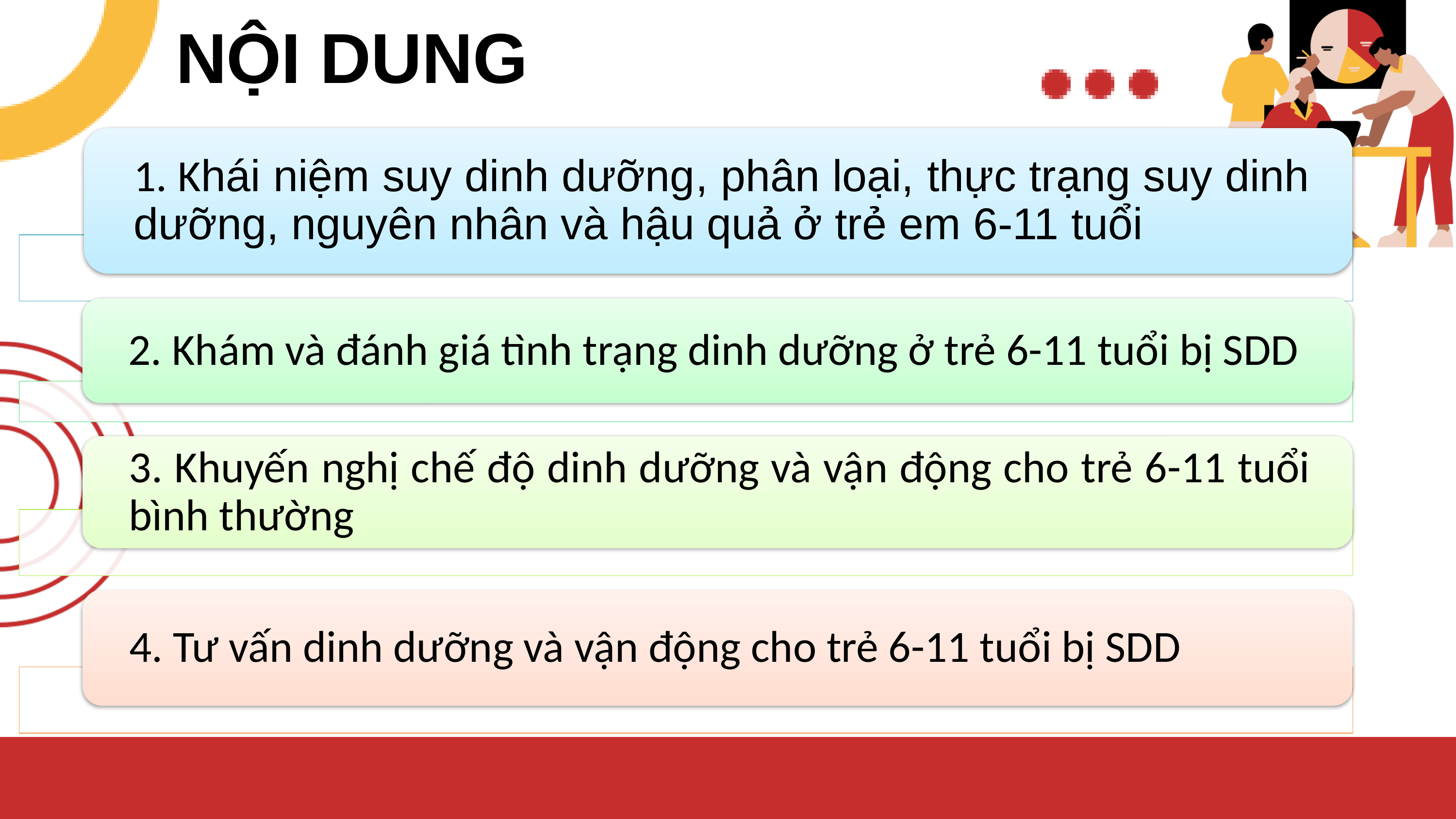

NỘI DUNG

1. Khái niệm suy dinh dưỡng, phân loại, thực trạng suy dinh dưỡng, nguyên nhân và hậu quả ở trẻ em 6-11 tuổi
2. Khám và đánh giá tình trạng dinh dưỡng ở trẻ 6-11 tuổi bị SDD
3. Khuyến nghị chế độ dinh dưỡng và vận động cho trẻ 6-11 tuổi bình thường
4. Tư vấn dinh dưỡng và vận động cho trẻ 6-11 tuổi bị SDD